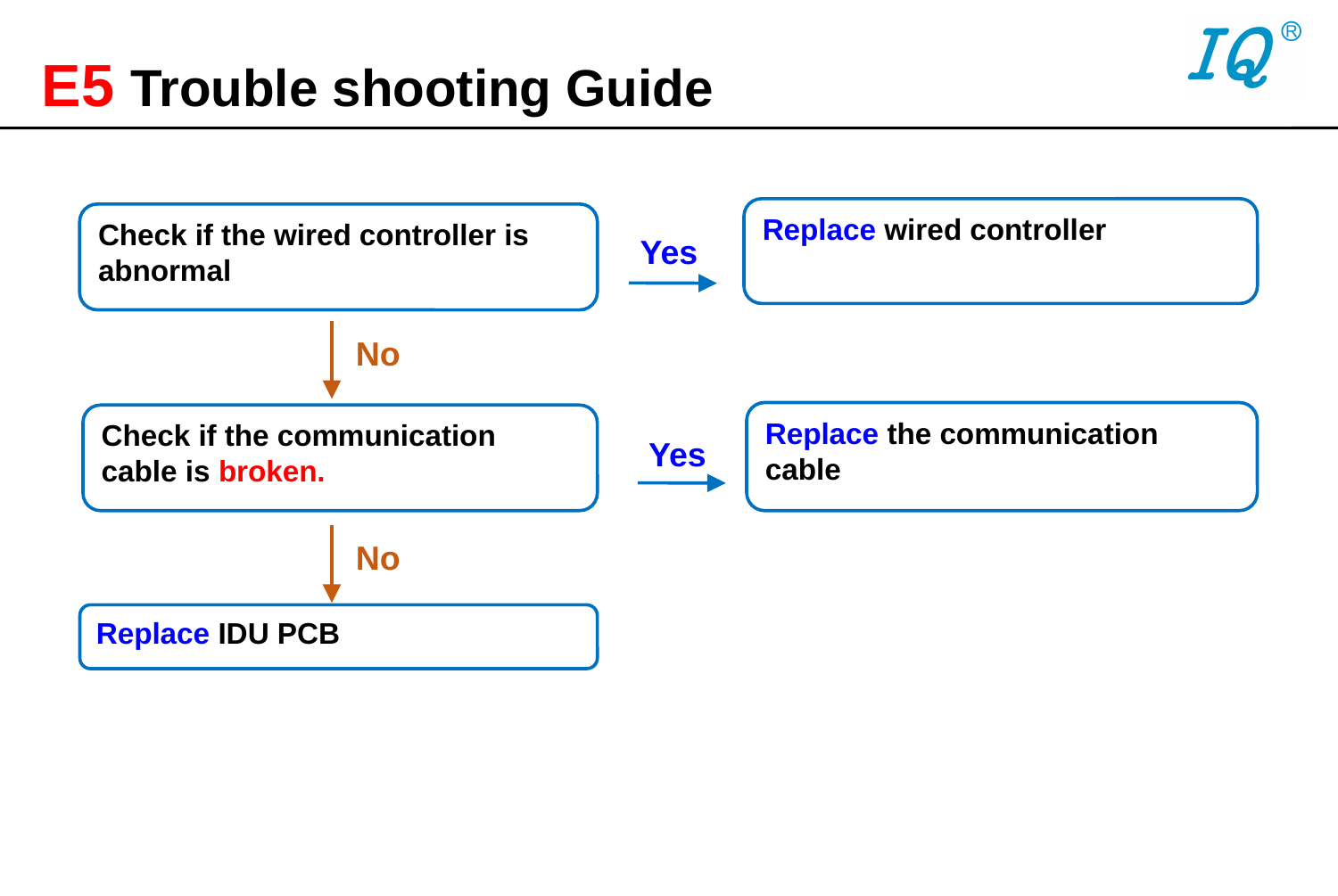

E5 Trouble shooting Guide

Replace wired controller
Check if the wired controller is  abnormal

Yes
No
Replace the communication cable
Check if the communication cable is broken.
Yes
No
Replace IDU PCB